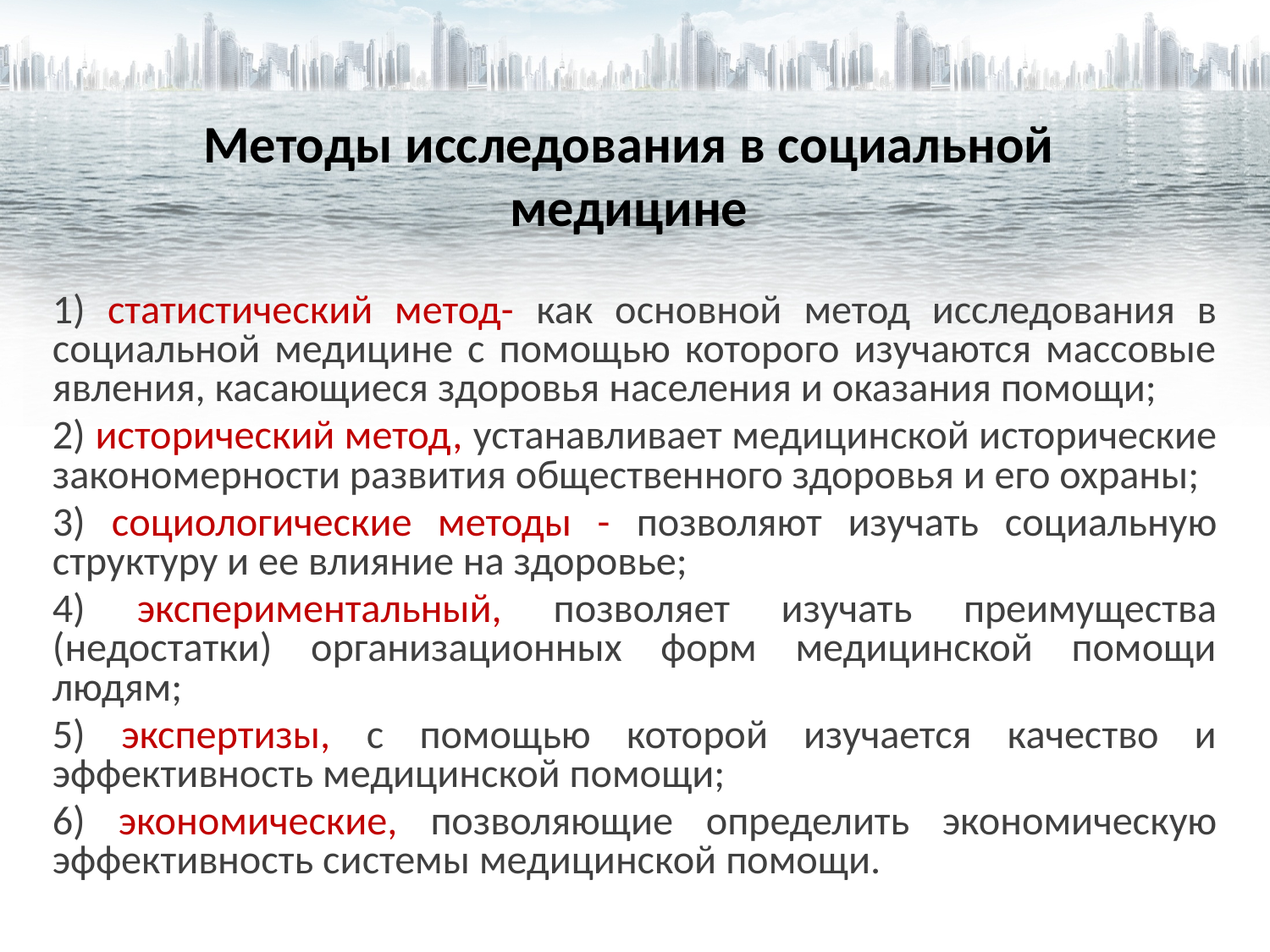

# Методы исследования в социальной медицине
1) статистический метод- как основной метод исследования в социальной медицине с помощью которого изучаются массовые явления, касающиеся здоровья населения и оказания помощи;
2) исторический метод, устанавливает медицинской исторические закономерности развития общественного здоровья и его охраны;
3) социологические методы - позволяют изучать социальную структуру и ее влияние на здоровье;
4) экспериментальный, позволяет изучать преимущества (недостатки) организационных форм медицинской помощи людям;
5) экспертизы, с помощью которой изучается качество и эффективность медицинской помощи;
6) экономические, позволяющие определить экономическую эффективность системы медицинской помощи.